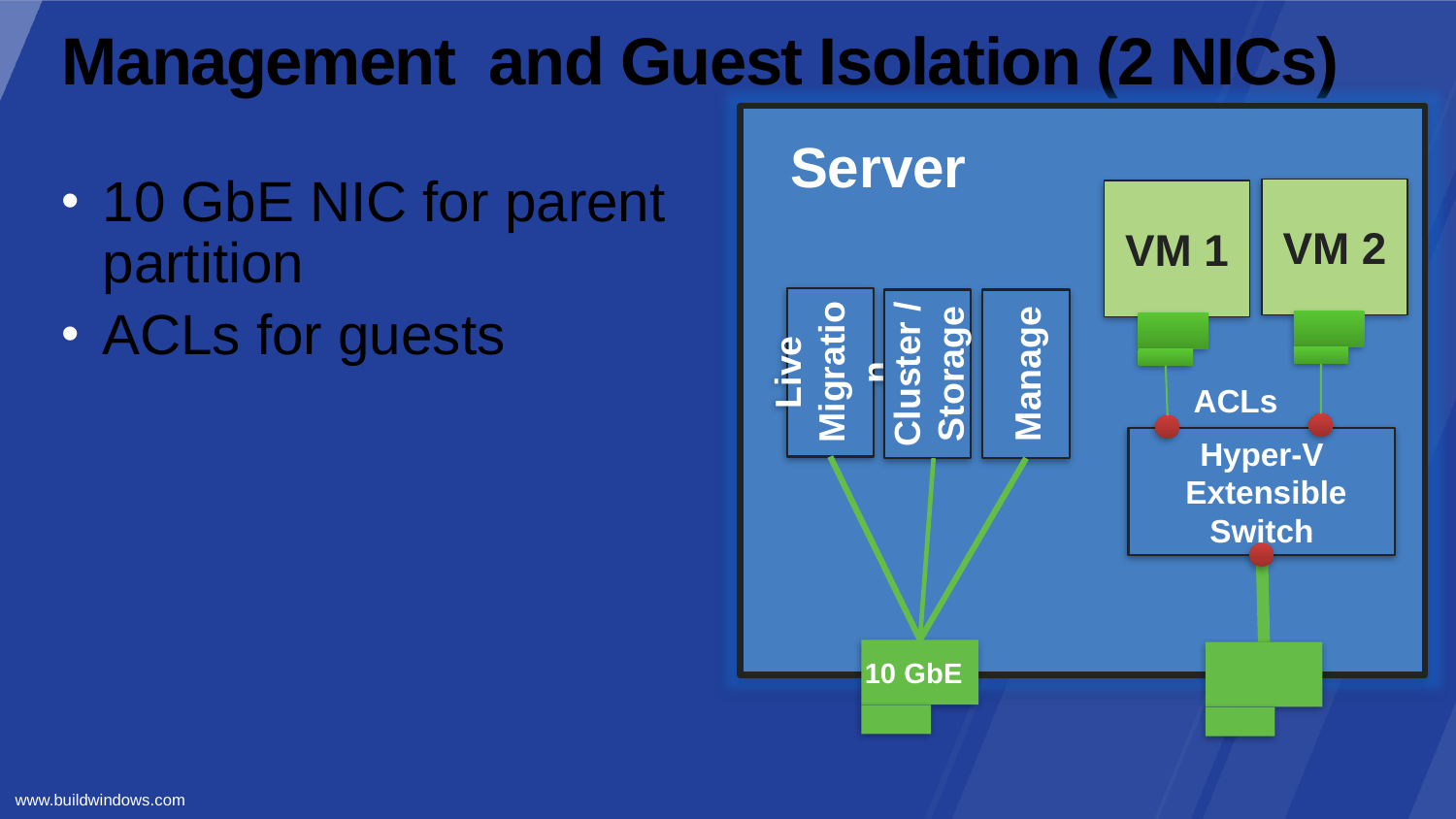

# Management  and Guest Isolation (2 NICs)

Server
VM 2

VM 1

Live Migration
Cluster / Storage
Manage
ACLs
Hyper-V
 Extensible Switch

10 GbE
10 GbE NIC for parent partition
ACLs for guests